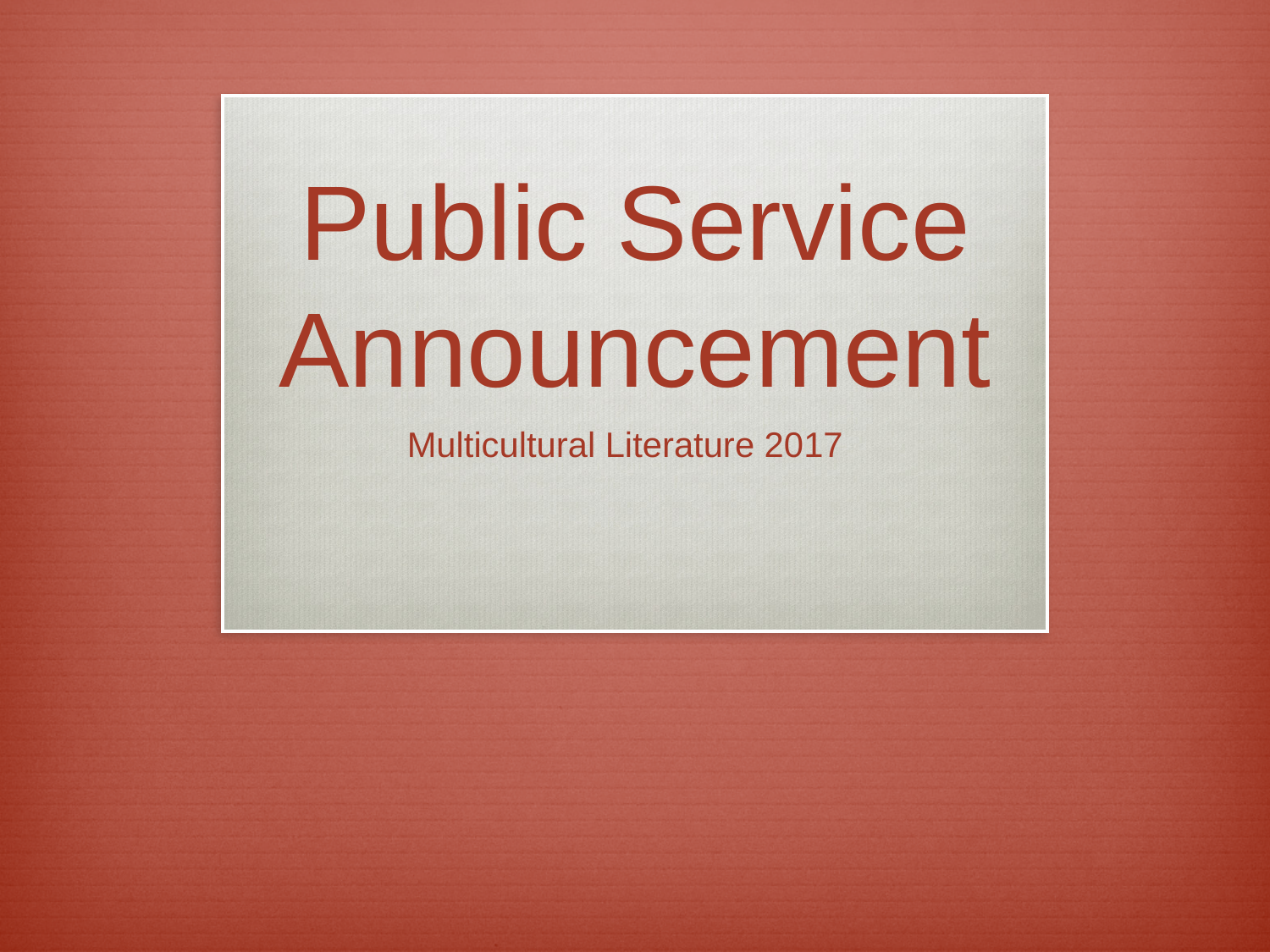

# Public Service Announcement
Multicultural Literature 2017